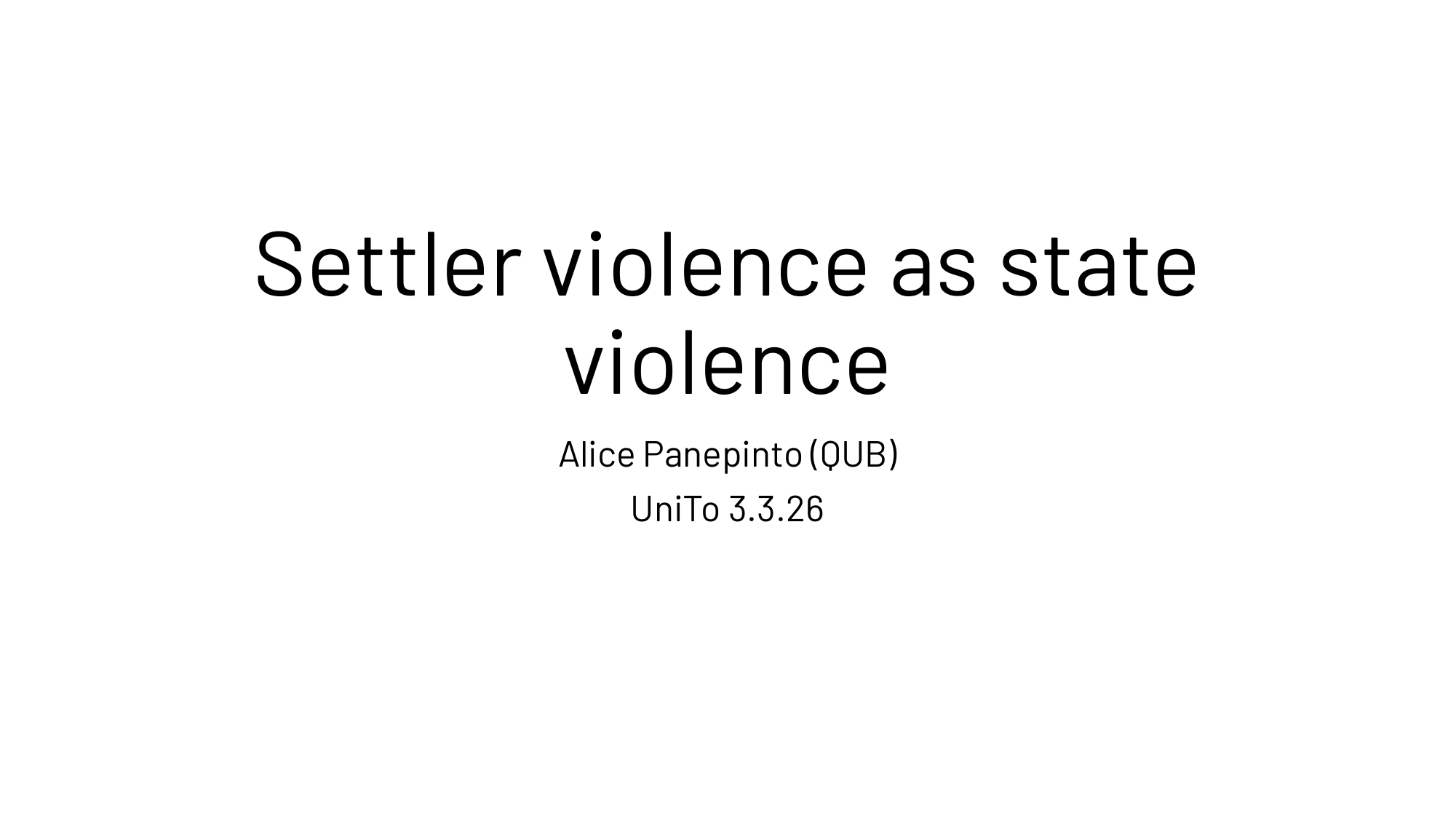

# Settler violence as state violence
Alice Panepinto (QUB)
UniTo 3.3.26